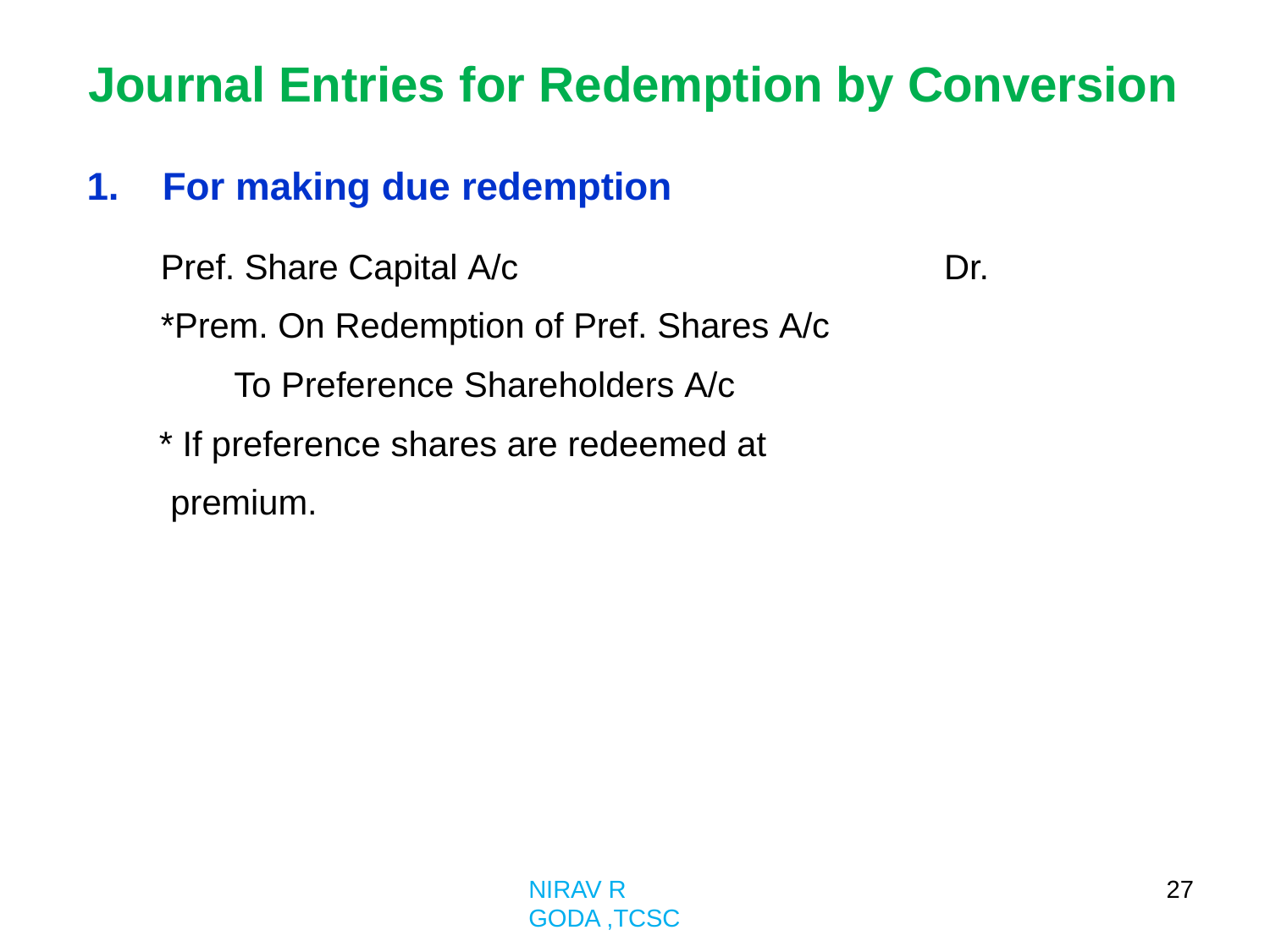

# Journal Entries for Redemption by Conversion
1.	For making due redemption
Pref. Share Capital A/c
*Prem. On Redemption of Pref. Shares A/c  To Preference Shareholders A/c
* If preference shares are redeemed at  premium.
Dr.
27
NIRAV R GODA ,TCSC